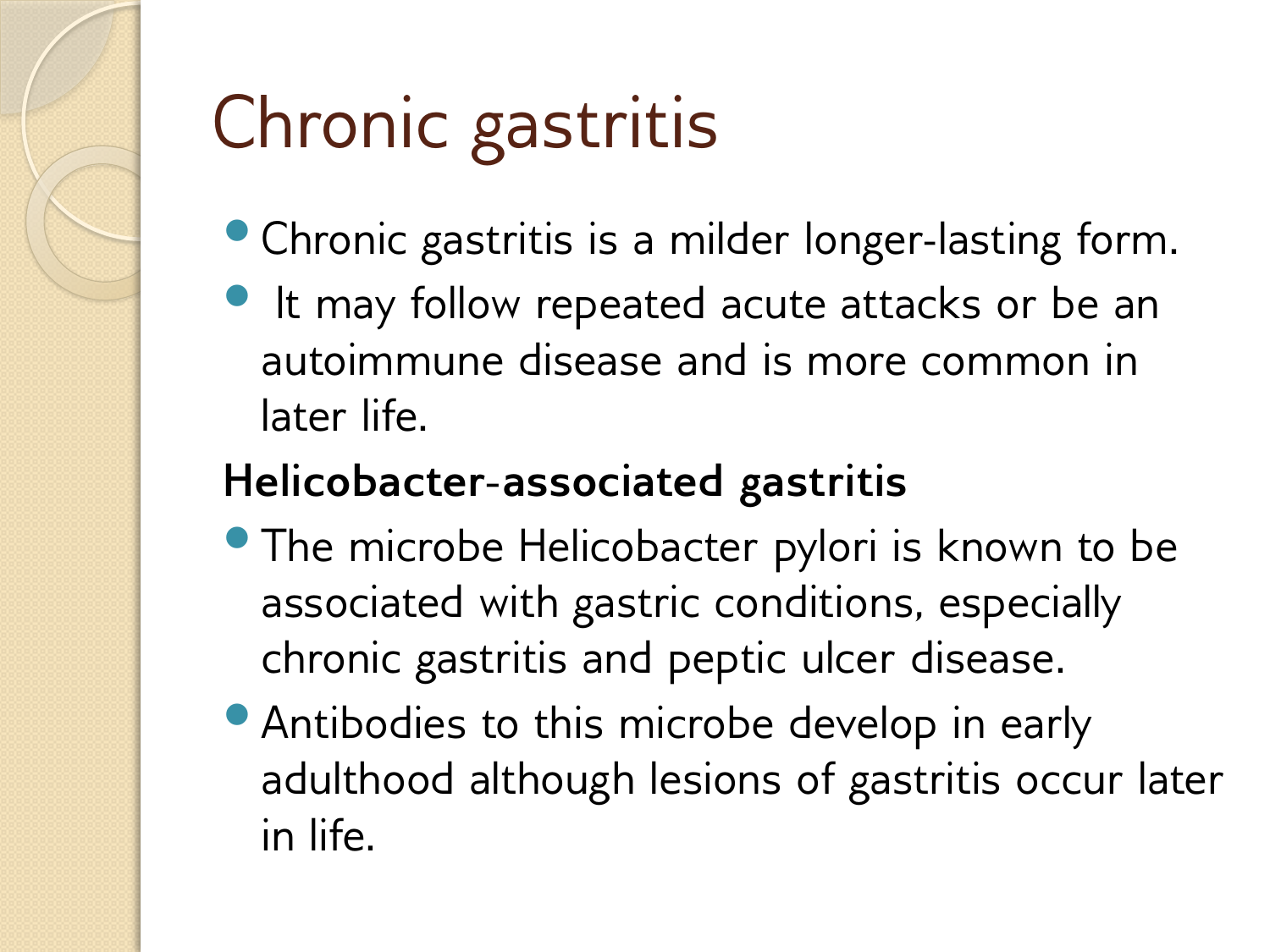

# Chronic gastritis
Chronic gastritis is a milder longer-lasting form.
 It may follow repeated acute attacks or be an autoimmune disease and is more common in later life.
Helicobacter-associated gastritis
The microbe Helicobacter pylori is known to be associated with gastric conditions, especially chronic gastritis and peptic ulcer disease.
Antibodies to this microbe develop in early adulthood although lesions of gastritis occur later in life.